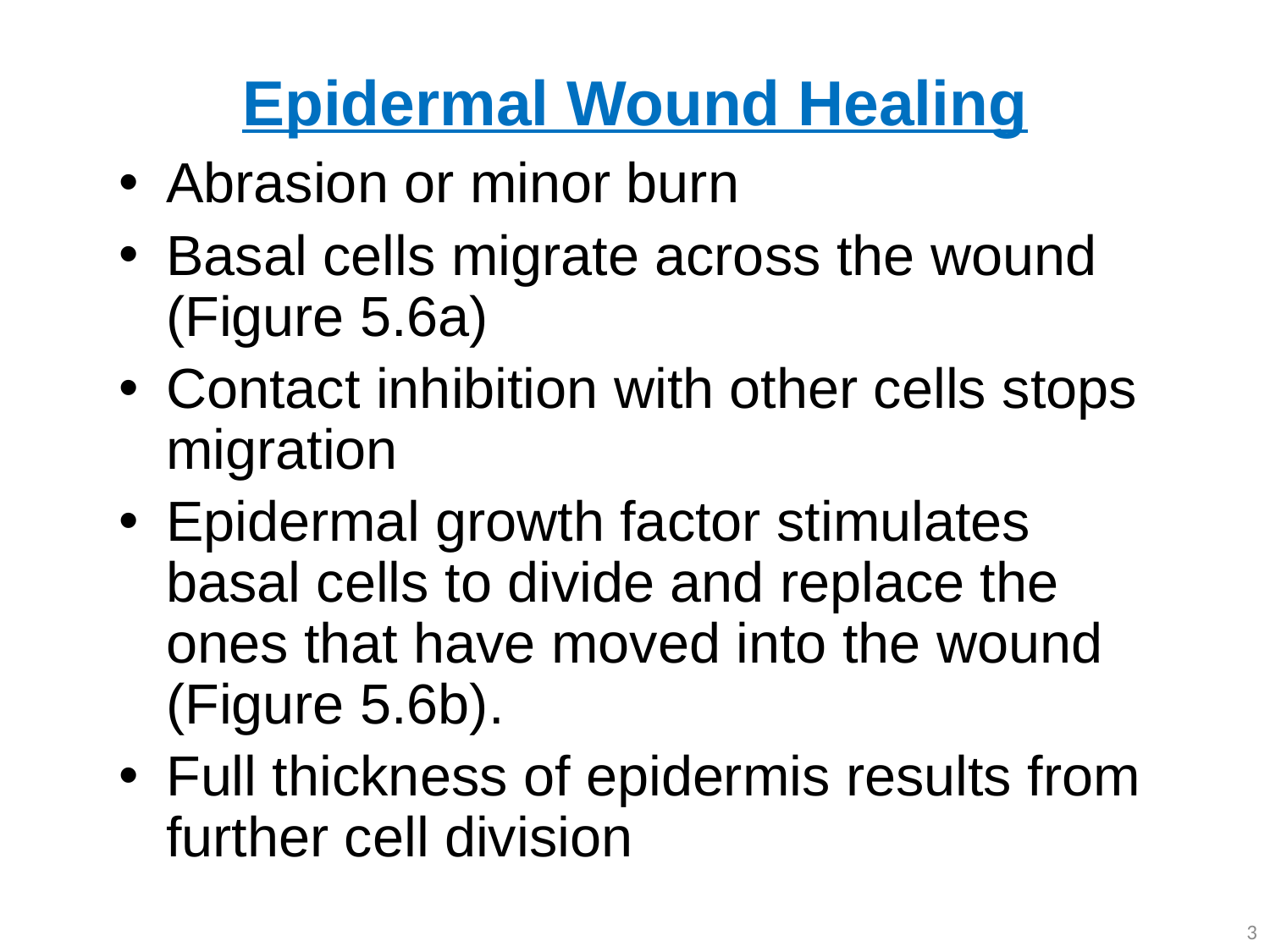

# Epidermal Wound Healing
Abrasion or minor burn
Basal cells migrate across the wound (Figure 5.6a)
Contact inhibition with other cells stops migration
Epidermal growth factor stimulates basal cells to divide and replace the ones that have moved into the wound (Figure 5.6b).
Full thickness of epidermis results from further cell division
3